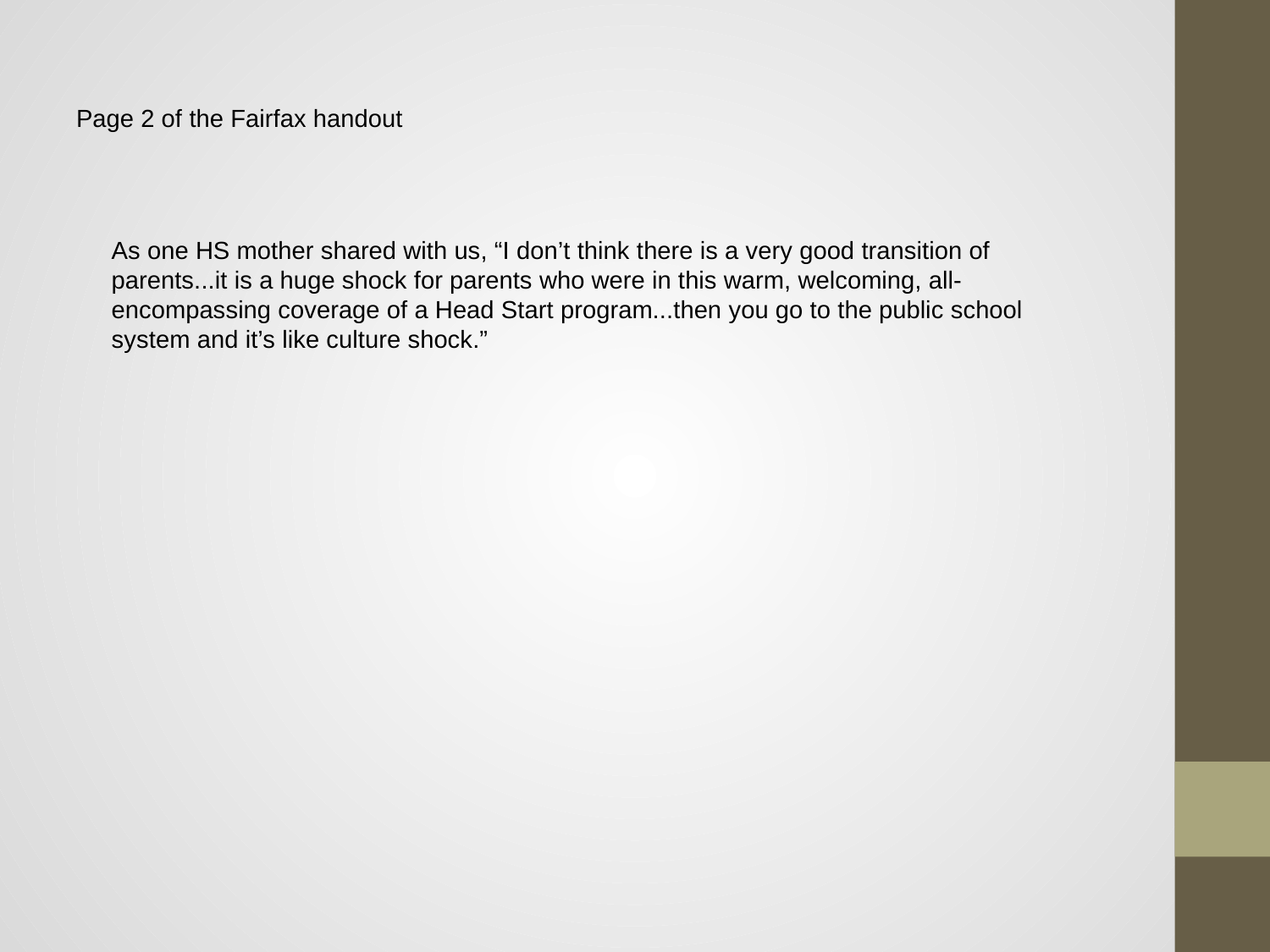

# Page 2 of the Fairfax handout
As one HS mother shared with us, “I don’t think there is a very good transition of parents...it is a huge shock for parents who were in this warm, welcoming, all-encompassing coverage of a Head Start program...then you go to the public school system and it’s like culture shock.”